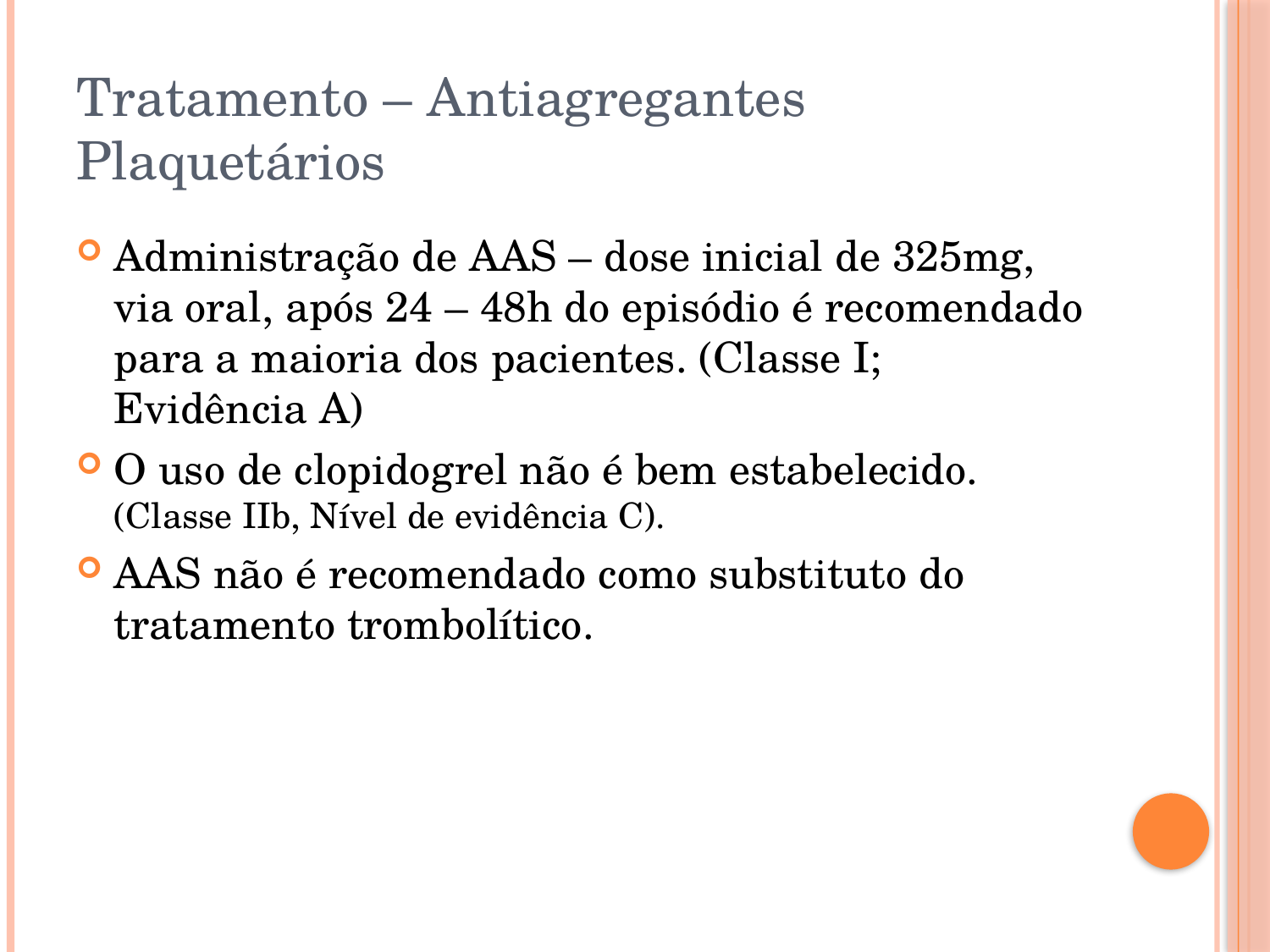

Tratamento – Antiagregantes Plaquetários
Administração de AAS – dose inicial de 325mg, via oral, após 24 – 48h do episódio é recomendado para a maioria dos pacientes. (Classe I; Evidência A)
O uso de clopidogrel não é bem estabelecido. (Classe IIb, Nível de evidência C).
AAS não é recomendado como substituto do tratamento trombolítico.